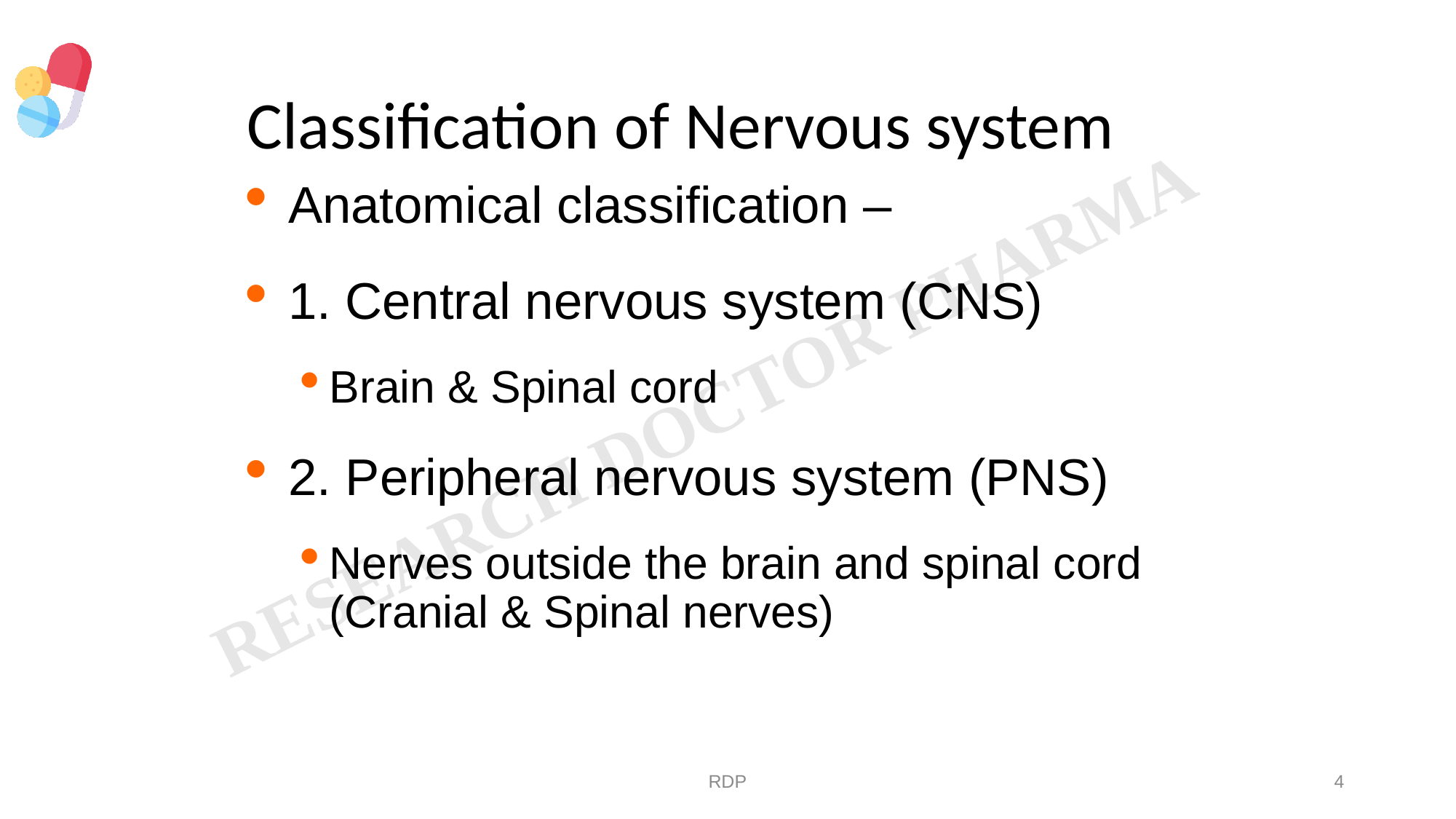

# Classification of Nervous system
Anatomical classification –
1. Central nervous system (CNS)
Brain & Spinal cord
2. Peripheral nervous system (PNS)
Nerves outside the brain and spinal cord (Cranial & Spinal nerves)

RDP
4